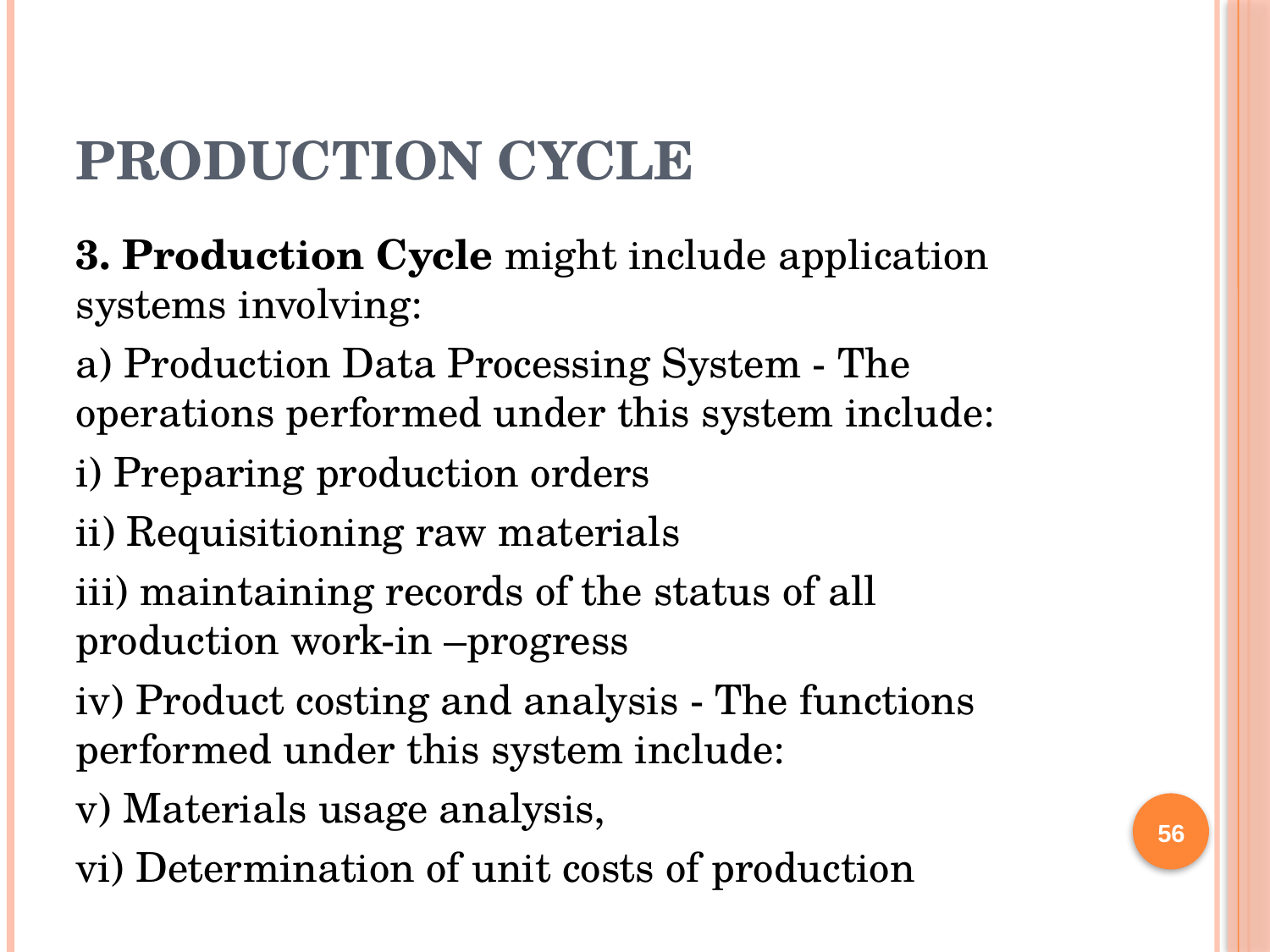

# Production Cycle
3. Production Cycle might include application systems involving:
a) Production Data Processing System - The operations performed under this system include:
i) Preparing production orders
ii) Requisitioning raw materials
iii) maintaining records of the status of all production work-in –progress
iv) Product costing and analysis - The functions performed under this system include:
v) Materials usage analysis,
vi) Determination of unit costs of production

56